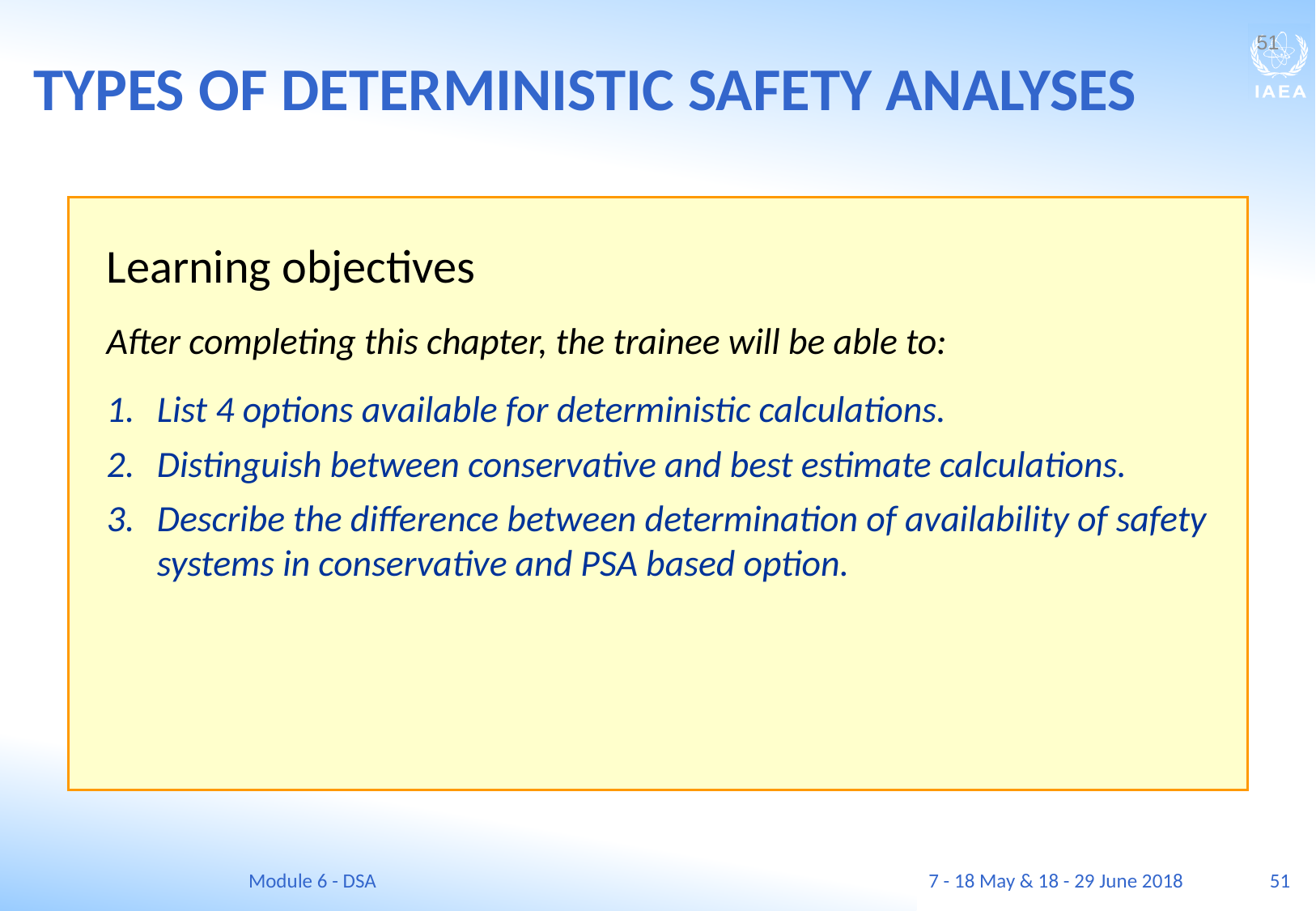

TYPES OF DETERMINISTIC SAFETY ANALYSES
51
Learning objectives
After completing this chapter, the trainee will be able to:
List 4 options available for deterministic calculations.
Distinguish between conservative and best estimate calculations.
Describe the difference between determination of availability of safety systems in conservative and PSA based option.
Module 6 - DSA
7 - 18 May & 18 - 29 June 2018
51